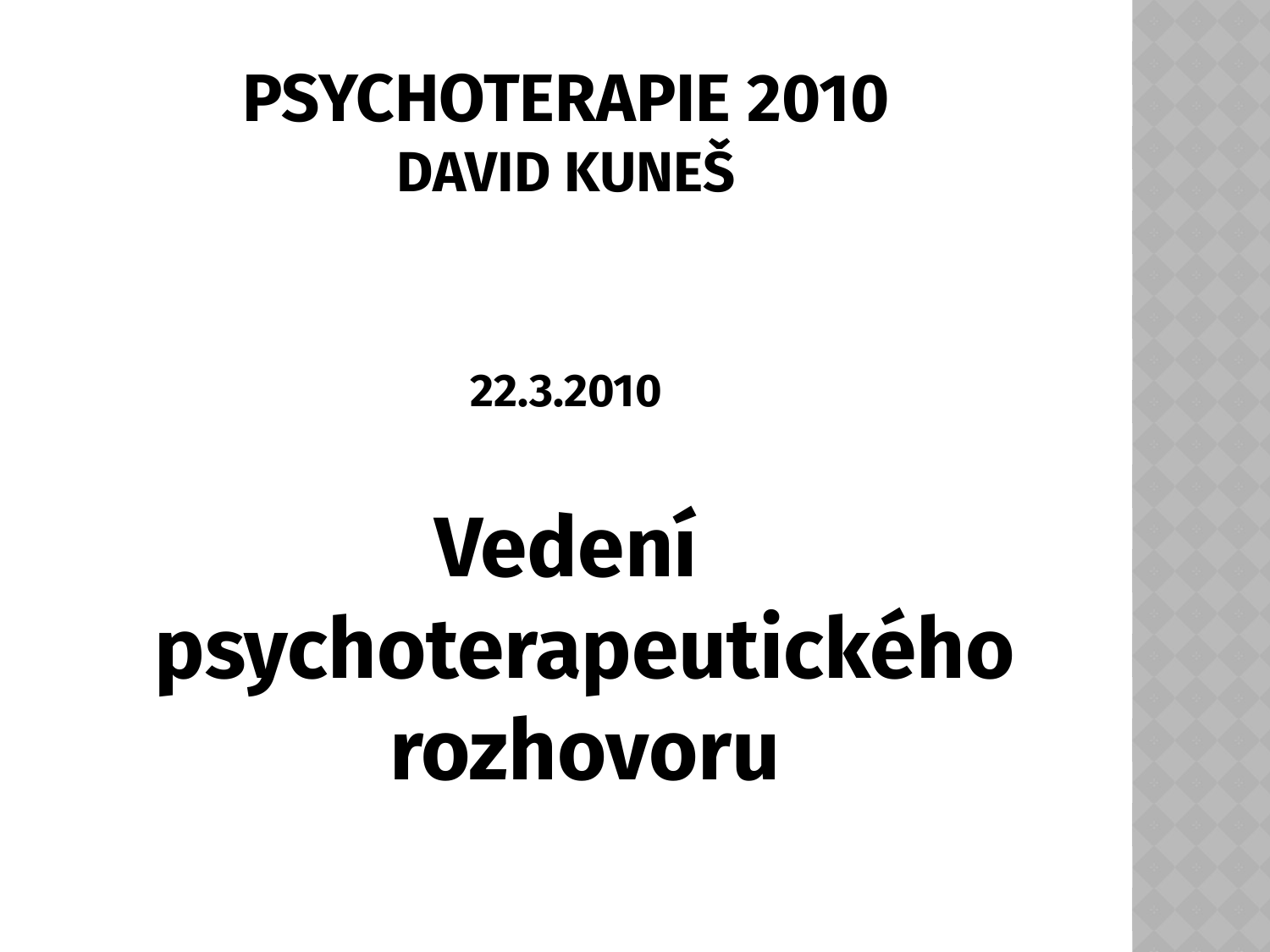

# Psychoterapie 2010 David Kuneš

22.3.2010

Vedení psychoterapeutického rozhovoru